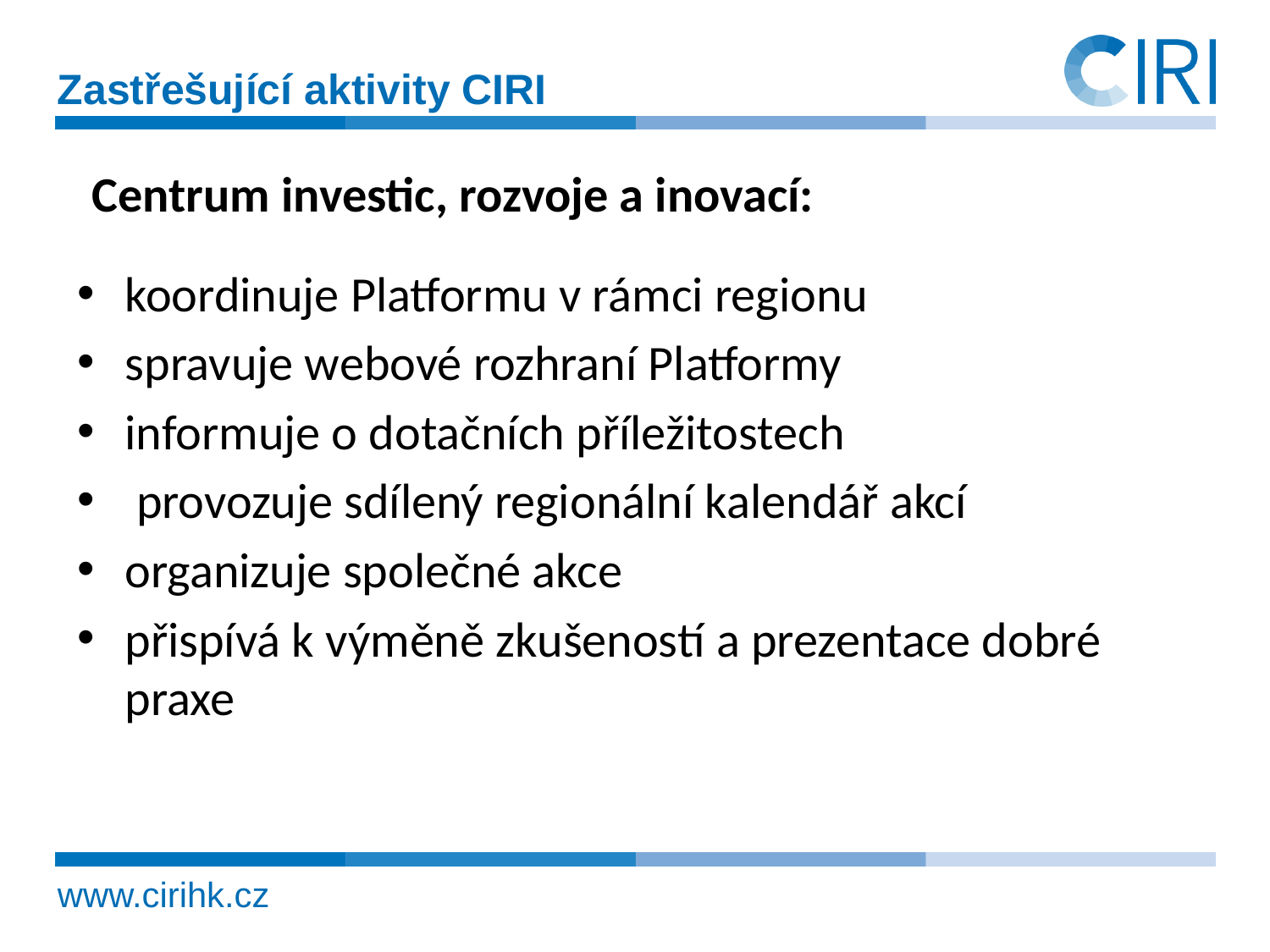

Zastřešující aktivity CIRI
Centrum investic, rozvoje a inovací:
koordinuje Platformu v rámci regionu
spravuje webové rozhraní Platformy
informuje o dotačních příležitostech
 provozuje sdílený regionální kalendář akcí
organizuje společné akce
přispívá k výměně zkušeností a prezentace dobré praxe